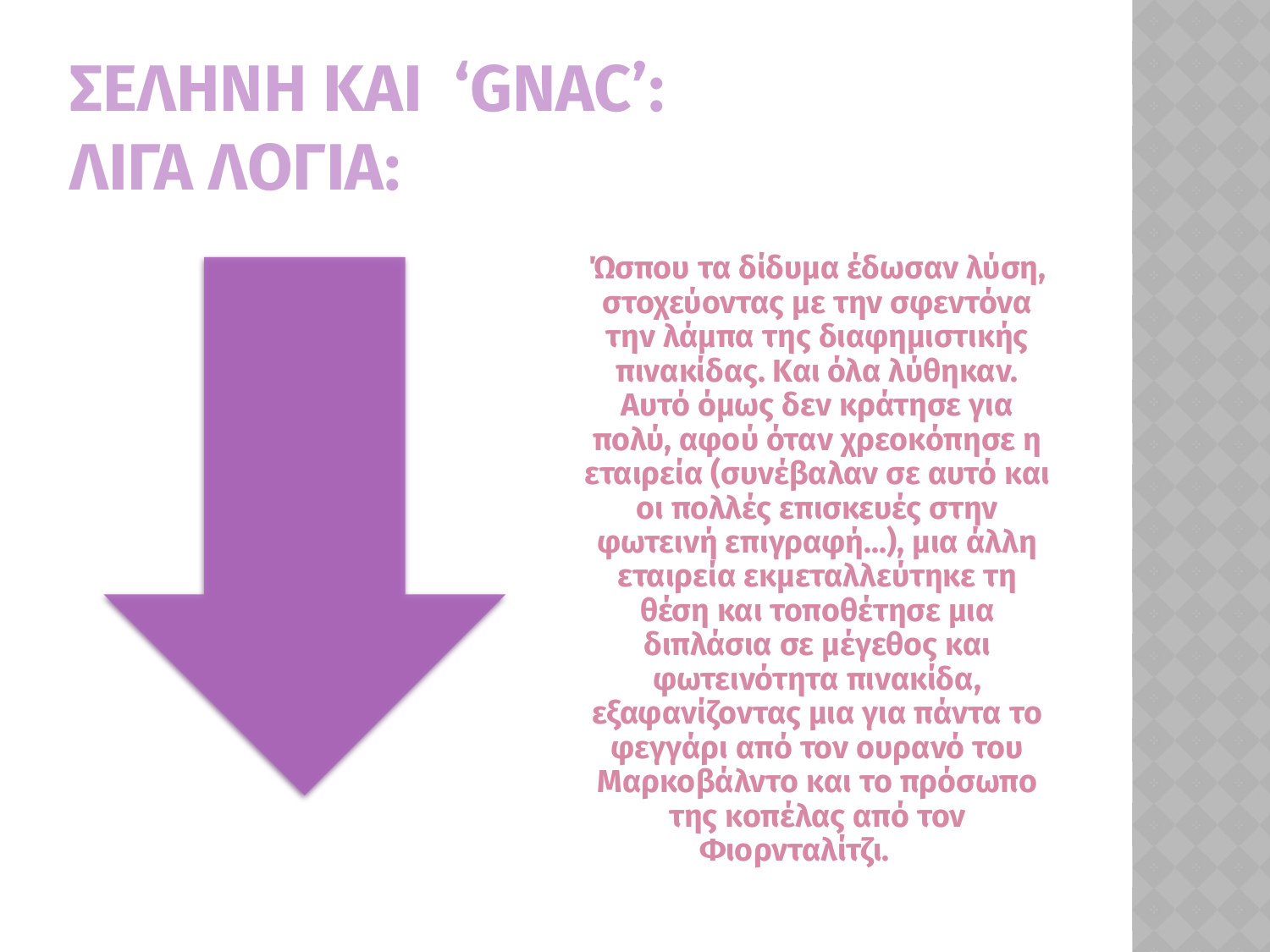

# ΣελΗνη και  ‘GnaC’: ΛΙγα λΟγια:
Ώσπου τα δίδυμα έδωσαν λύση, στοχεύοντας με την σφεντόνα την λάμπα της διαφημιστικής πινακίδας. Και όλα λύθηκαν. Αυτό όμως δεν κράτησε για πολύ, αφού όταν χρεοκόπησε η εταιρεία (συνέβαλαν σε αυτό και οι πολλές επισκευές στην φωτεινή επιγραφή...), μια άλλη εταιρεία εκμεταλλεύτηκε τη θέση και τοποθέτησε μια διπλάσια σε μέγεθος και φωτεινότητα πινακίδα, εξαφανίζοντας μια για πάντα το φεγγάρι από τον ουρανό του Μαρκοβάλντο και το πρόσωπο της κοπέλας από τον Φιορνταλίτζι.